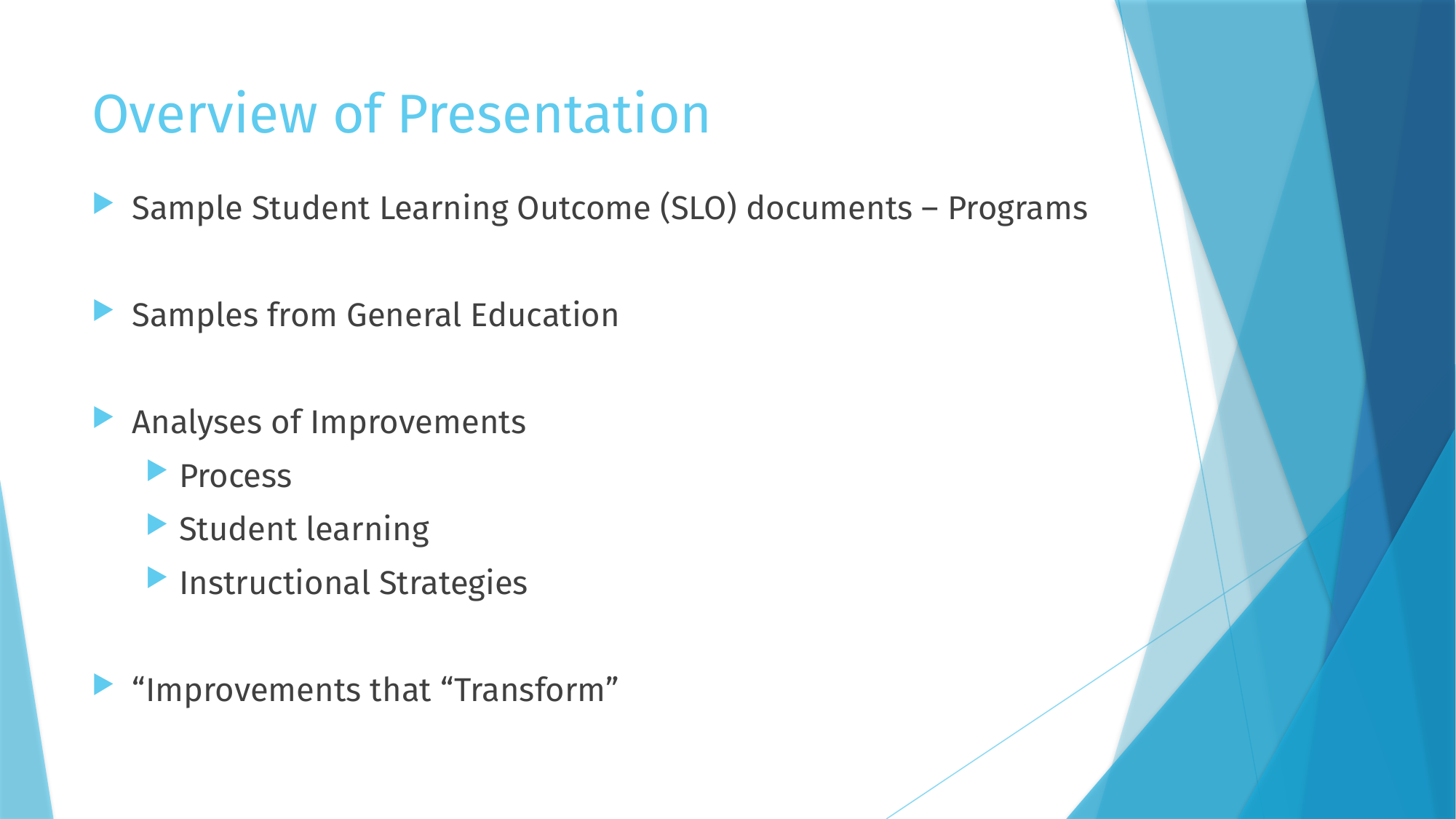

# Overview of Presentation
Sample Student Learning Outcome (SLO) documents – Programs

Samples from General Education

Analyses of Improvements
Process
Student learning
Instructional Strategies

“Improvements that “Transform”